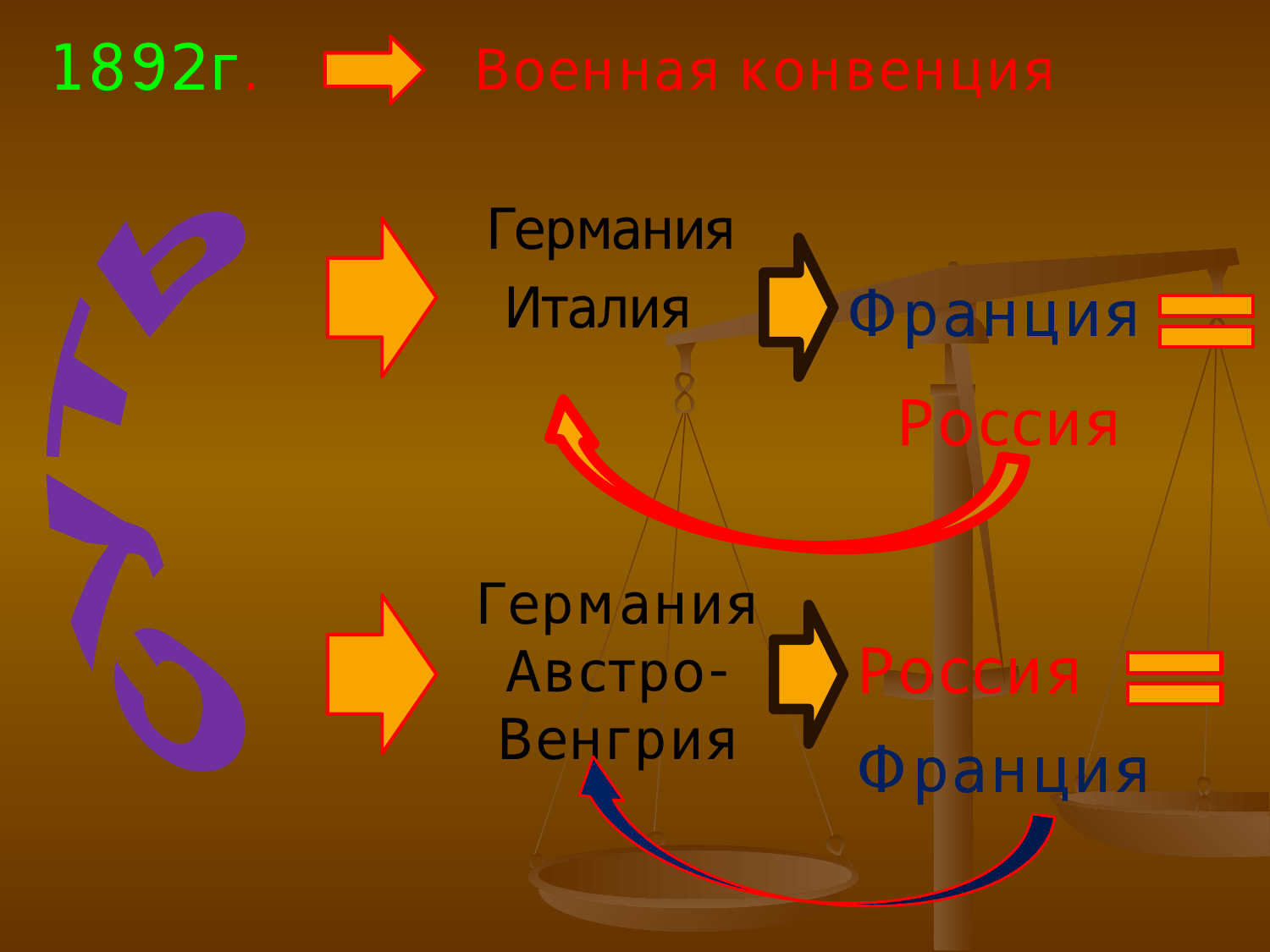

1892г.             Военная конвенция

                           Германия
                            Италия

Франция
суть

Россия
Германия
Австро-Венгрия

Россия

Франция